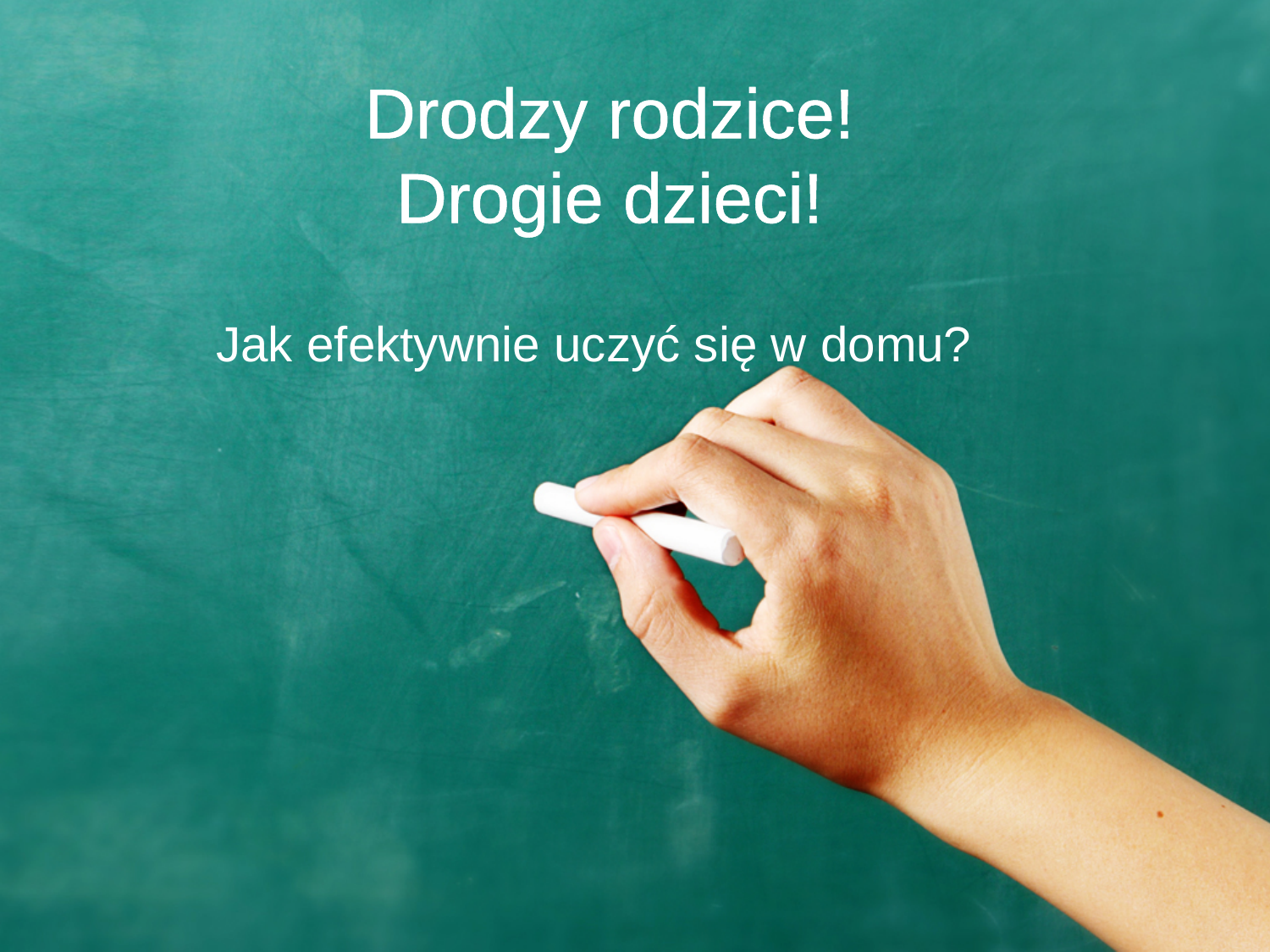

# Drodzy rodzice! Drogie dzieci!
Jak efektywnie uczyć się w domu?